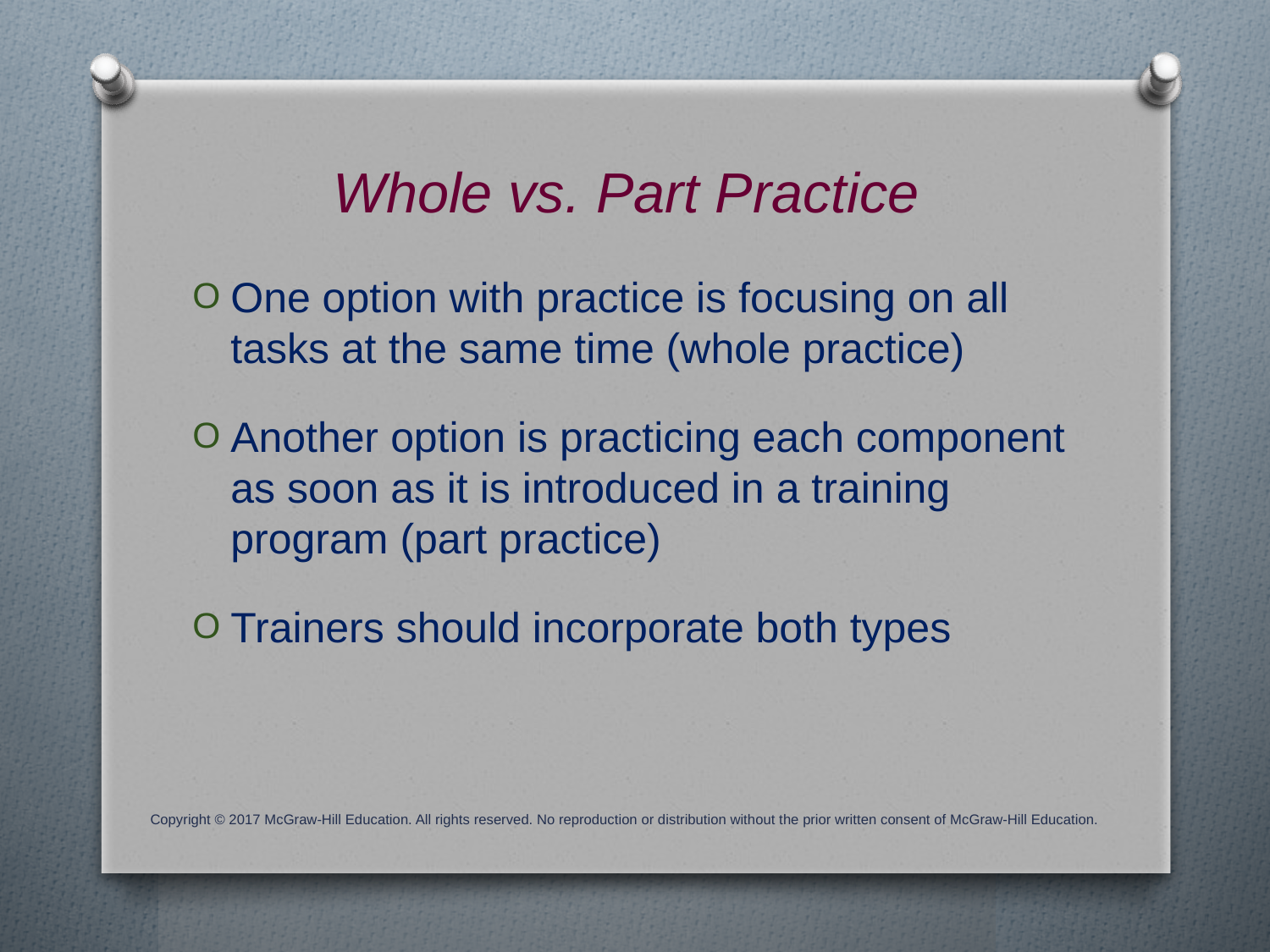

# Whole vs. Part Practice
One option with practice is focusing on all tasks at the same time (whole practice)

Another option is practicing each component as soon as it is introduced in a training program (part practice)

Trainers should incorporate both types

Copyright © 2017 McGraw-Hill Education. All rights reserved. No reproduction or distribution without the prior written consent of McGraw-Hill Education.